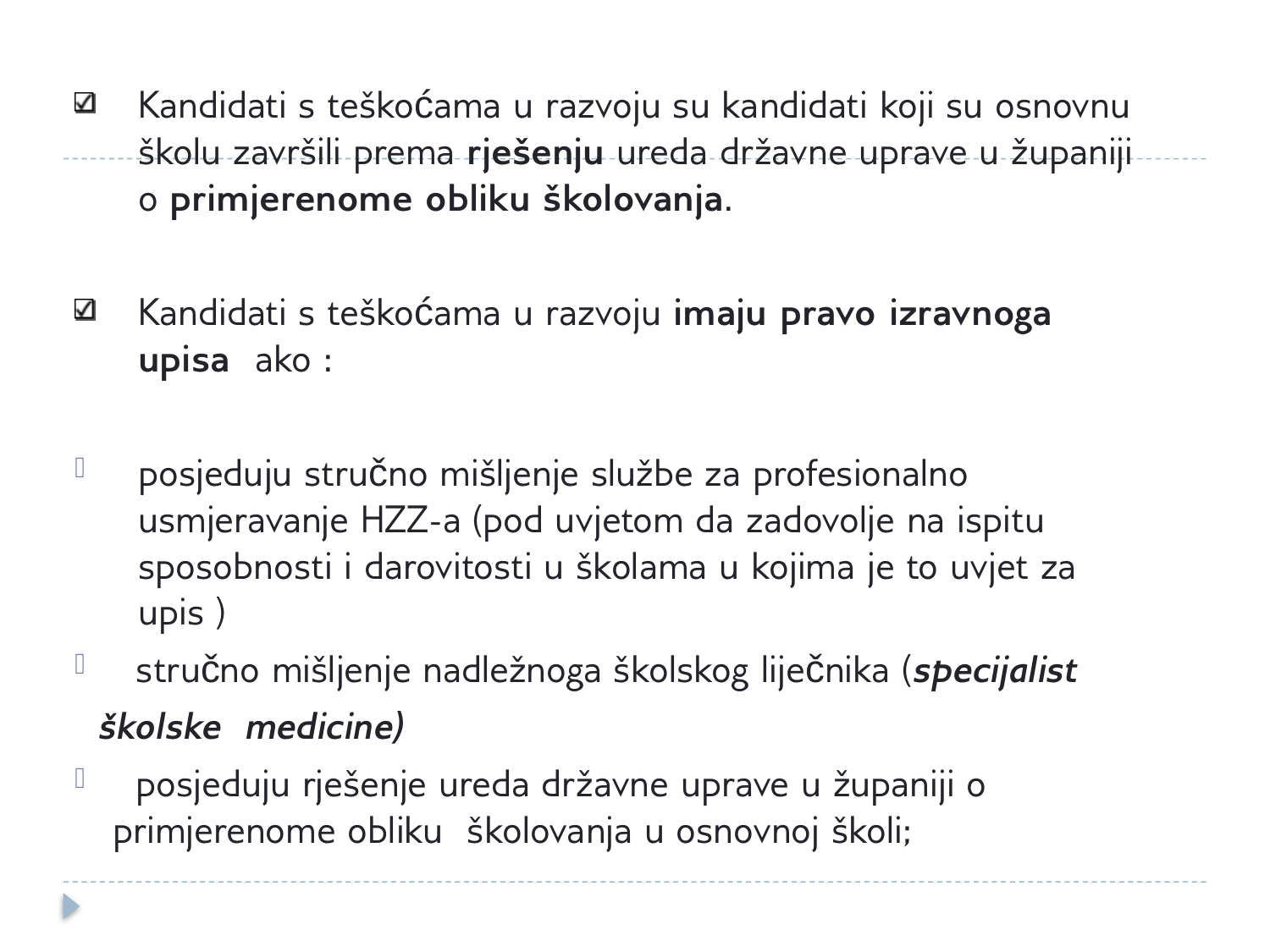

Kandidati s teškoćama u razvoju su kandidati koji su osnovnu školu završili prema rješenju ureda državne uprave u županiji o primjerenome obliku školovanja.

Kandidati s teškoćama u razvoju imaju pravo izravnoga upisa  ako :

posjeduju stručno mišljenje službe za profesionalno usmjeravanje HZZ-a (pod uvjetom da zadovolje na ispitu sposobnosti i darovitosti u školama u kojima je to uvjet za upis )
  stručno mišljenje nadležnoga školskog liječnika (specijalist
  školske  medicine)
  posjeduju rješenje ureda državne uprave u županiji o        primjerenome obliku  školovanja u osnovnoj školi;